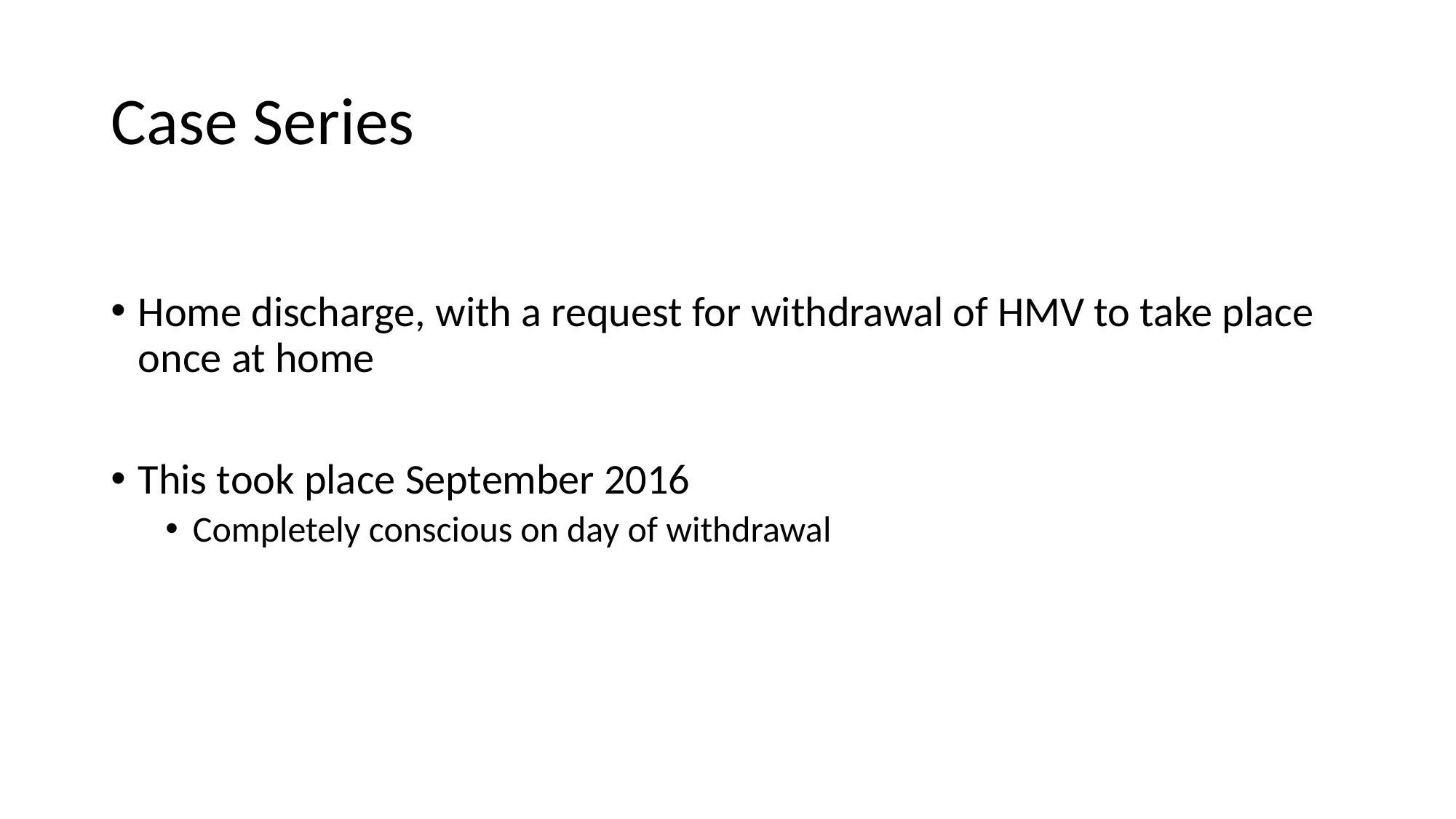

# Case Series

Home discharge, with a request for withdrawal of HMV to take place once at home

This took place September 2016
Completely conscious on day of withdrawal